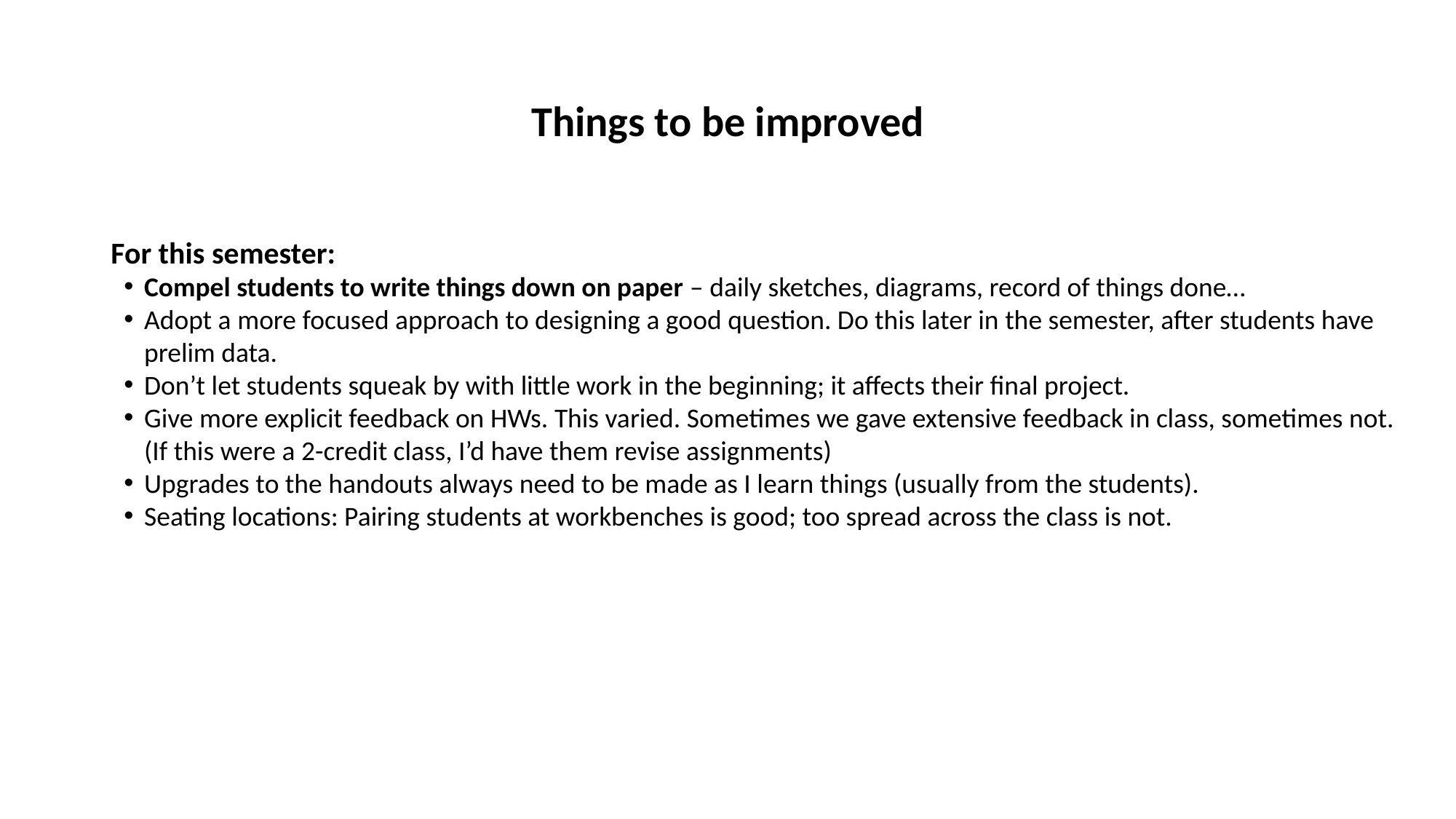

# Things to be improved
For this semester:
Compel students to write things down on paper – daily sketches, diagrams, record of things done…
Adopt a more focused approach to designing a good question. Do this later in the semester, after students have prelim data.
Don’t let students squeak by with little work in the beginning; it affects their final project.
Give more explicit feedback on HWs. This varied. Sometimes we gave extensive feedback in class, sometimes not.  (If this were a 2-credit class, I’d have them revise assignments)
Upgrades to the handouts always need to be made as I learn things (usually from the students).
Seating locations: Pairing students at workbenches is good; too spread across the class is not.